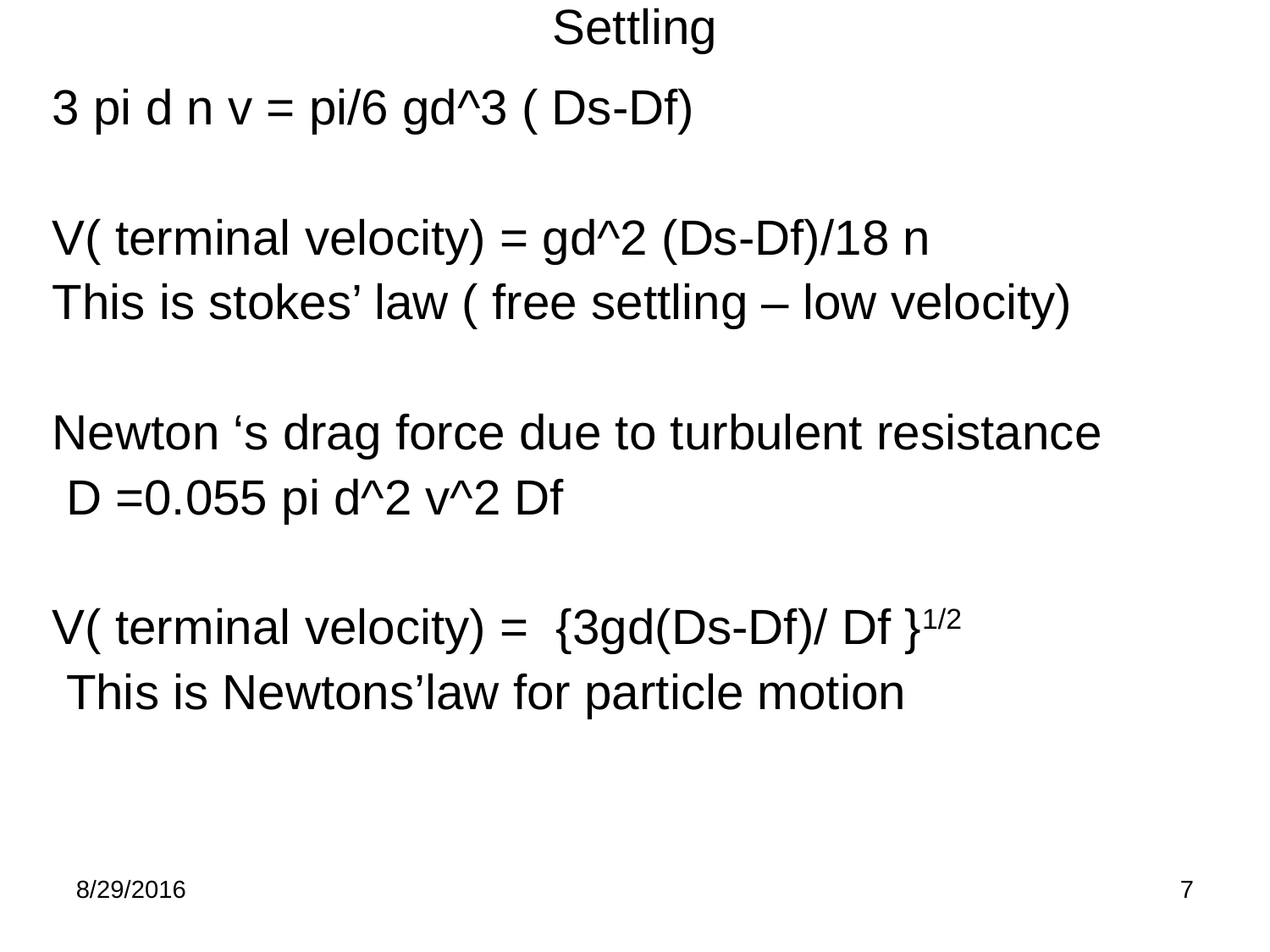

Settling
| 3 pi d n v = pi/6 gd^3 ( Ds-Df) V( terminal velocity) = gd^2 (Ds-Df)/18 n This is stokes’ law ( free settling – low velocity) Newton ‘s drag force due to turbulent resistance D =0.055 pi d^2 v^2 Df V( terminal velocity) = {3gd(Ds-Df)/ Df }1/2 This is Newtons’law for particle motion |
| --- |
|  |

8/29/2016
7